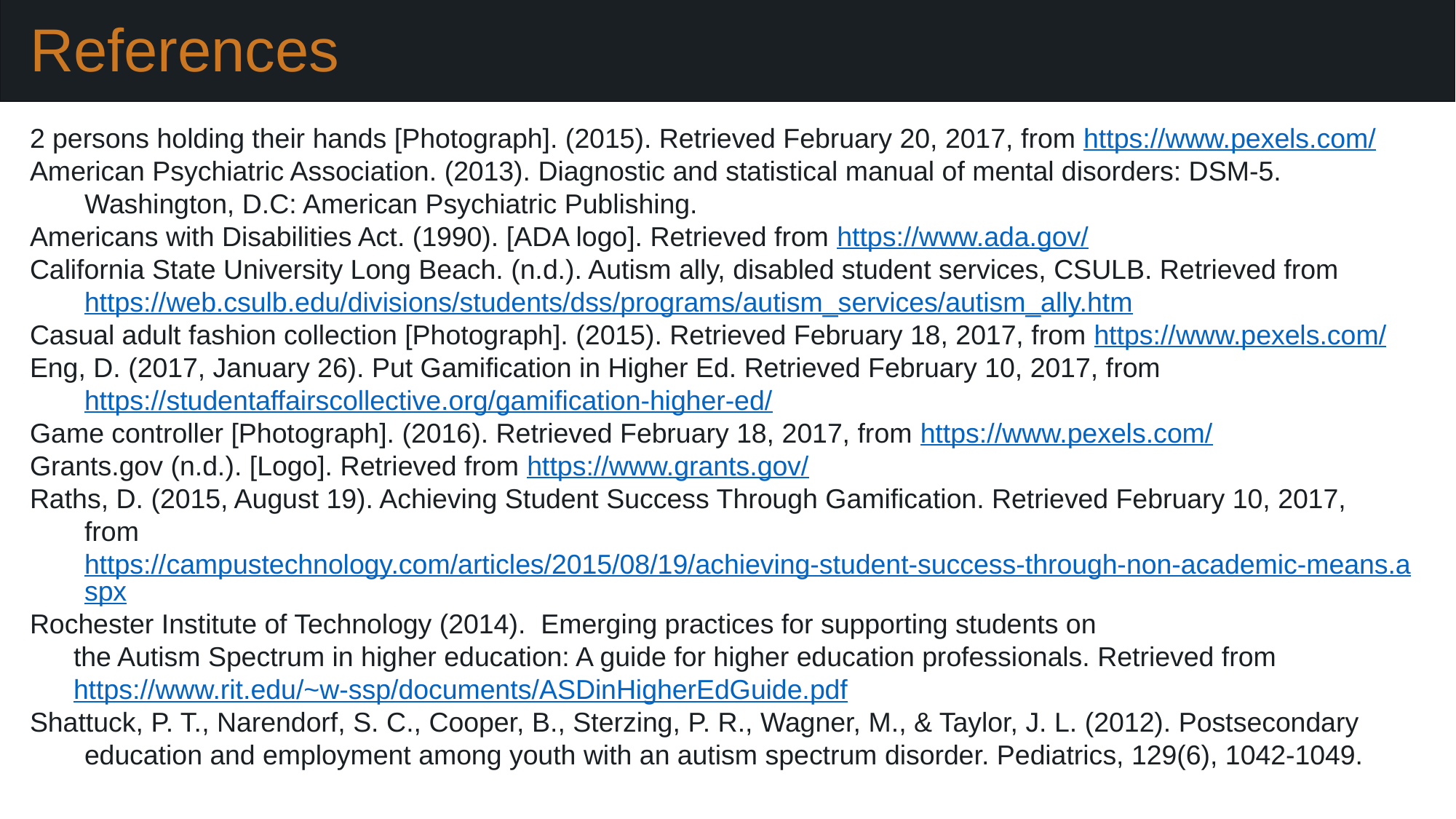

References
2 persons holding their hands [Photograph]. (2015). Retrieved February 20, 2017, from https://www.pexels.com/
American Psychiatric Association. (2013). Diagnostic and statistical manual of mental disorders: DSM-5. Washington, D.C: American Psychiatric Publishing.
Americans with Disabilities Act. (1990). [ADA logo]. Retrieved from https://www.ada.gov/
California State University Long Beach. (n.d.). Autism ally, disabled student services, CSULB. Retrieved from https://web.csulb.edu/divisions/students/dss/programs/autism_services/autism_ally.htm
Casual adult fashion collection [Photograph]. (2015). Retrieved February 18, 2017, from https://www.pexels.com/
Eng, D. (2017, January 26). Put Gamification in Higher Ed. Retrieved February 10, 2017, from https://studentaffairscollective.org/gamification-higher-ed/
Game controller [Photograph]. (2016). Retrieved February 18, 2017, from https://www.pexels.com/
Grants.gov (n.d.). [Logo]. Retrieved from https://www.grants.gov/
Raths, D. (2015, August 19). Achieving Student Success Through Gamification. Retrieved February 10, 2017, from https://campustechnology.com/articles/2015/08/19/achieving-student-success-through-non-academic-means.aspx
Rochester Institute of Technology (2014).  Emerging practices for supporting students on
the Autism Spectrum in higher education: A guide for higher education professionals. Retrieved from
https://www.rit.edu/~w-ssp/documents/ASDinHigherEdGuide.pdf
Shattuck, P. T., Narendorf, S. C., Cooper, B., Sterzing, P. R., Wagner, M., & Taylor, J. L. (2012). Postsecondary education and employment among youth with an autism spectrum disorder. Pediatrics, 129(6), 1042-1049.